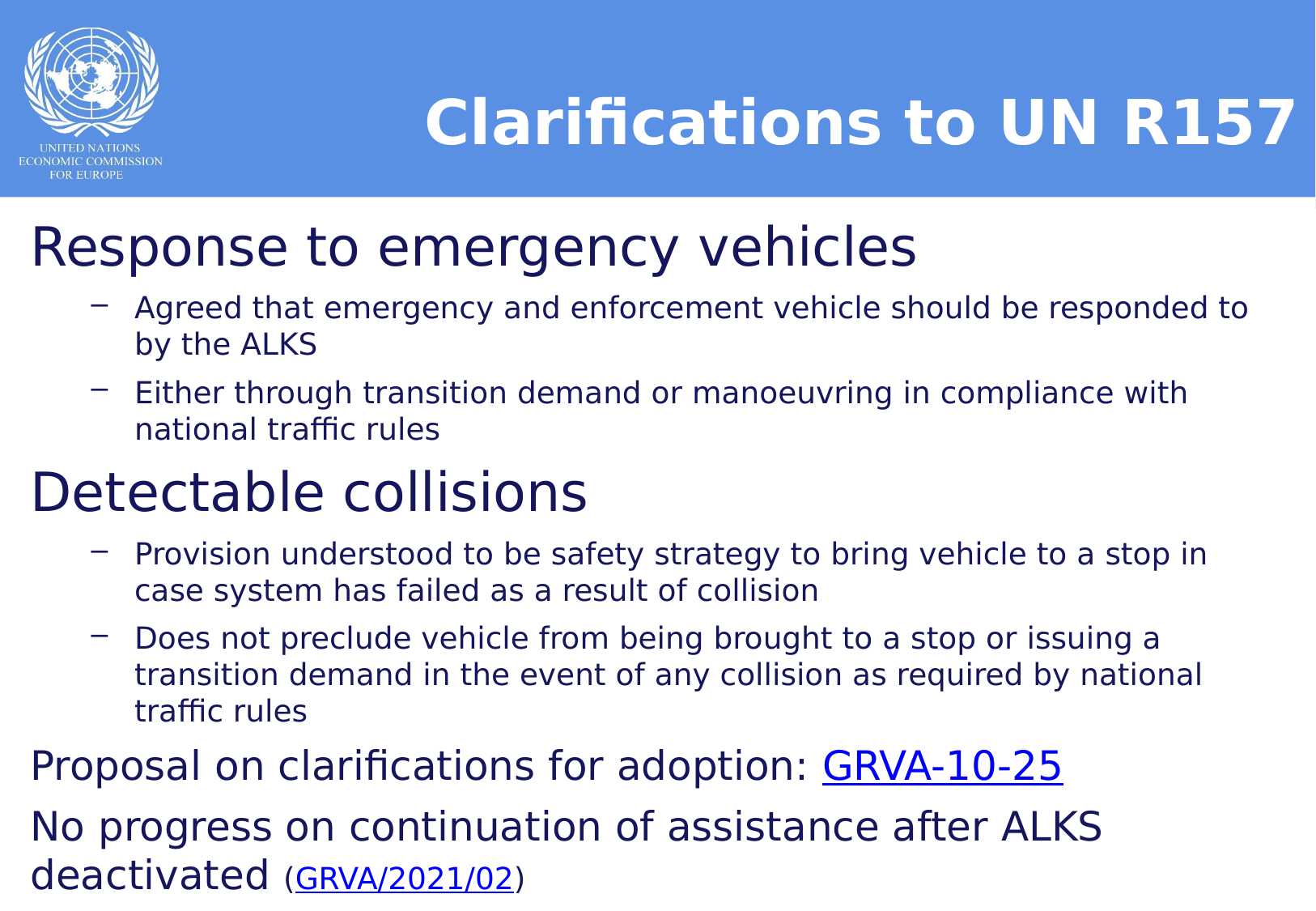

# Clarifications to UN R157
Response to emergency vehicles
Agreed that emergency and enforcement vehicle should be responded to by the ALKS
Either through transition demand or manoeuvring in compliance with national traffic rules
Detectable collisions
Provision understood to be safety strategy to bring vehicle to a stop in case system has failed as a result of collision
Does not preclude vehicle from being brought to a stop or issuing a transition demand in the event of any collision as required by national traffic rules
Proposal on clarifications for adoption: GRVA-10-25
No progress on continuation of assistance after ALKS deactivated (GRVA/2021/02)